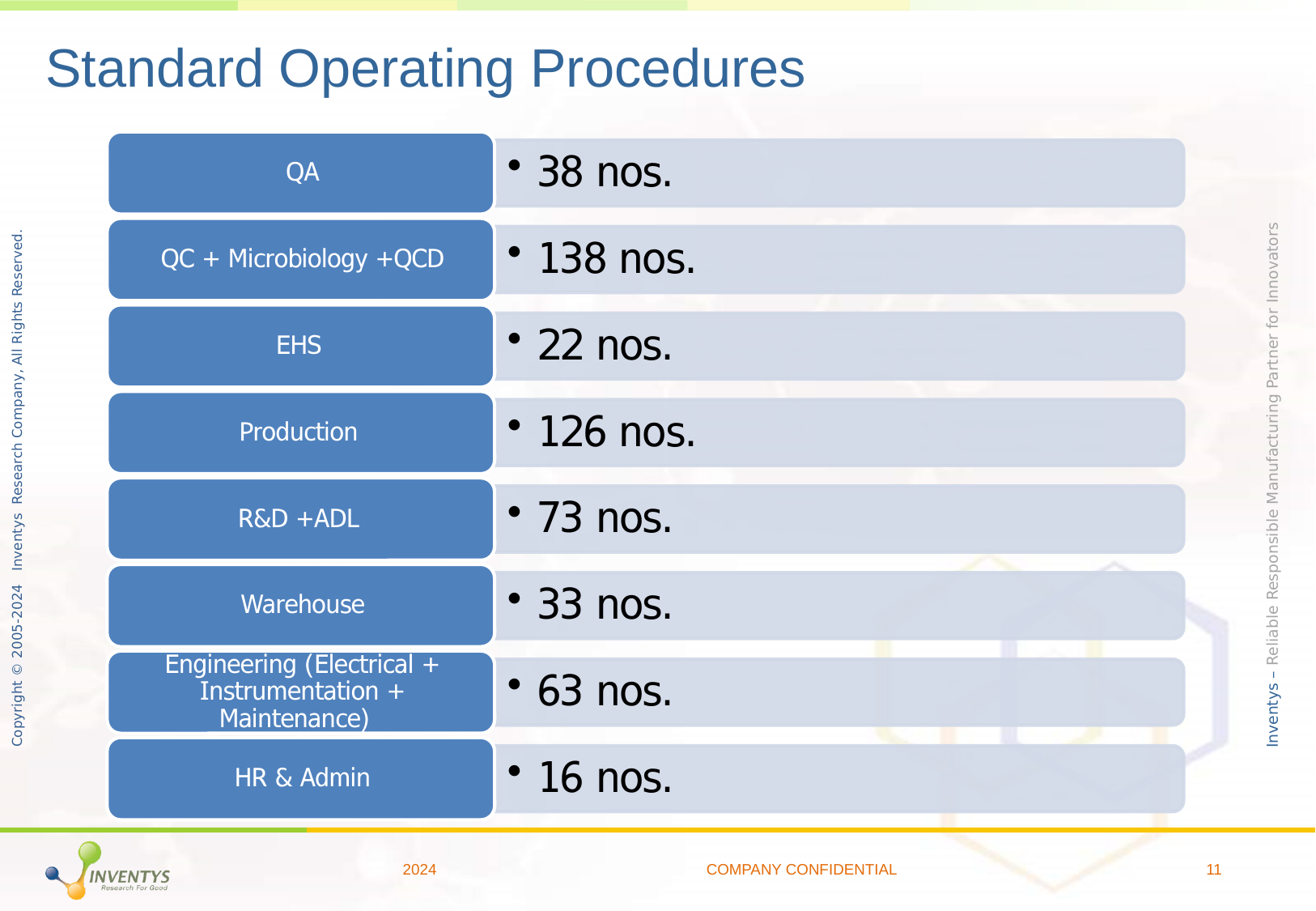

# Standard Operating Procedures

38 nos.
QA
138 nos.
QC + Microbiology +QCD
22 nos.
EHS
126 nos.
Production
73 nos.
R&D +ADL
33 nos.
Warehouse
63 nos.
Engineering (Electrical + Instrumentation + Maintenance)
16 nos.
HR & Admin
2024
COMPANY CONFIDENTIAL
11